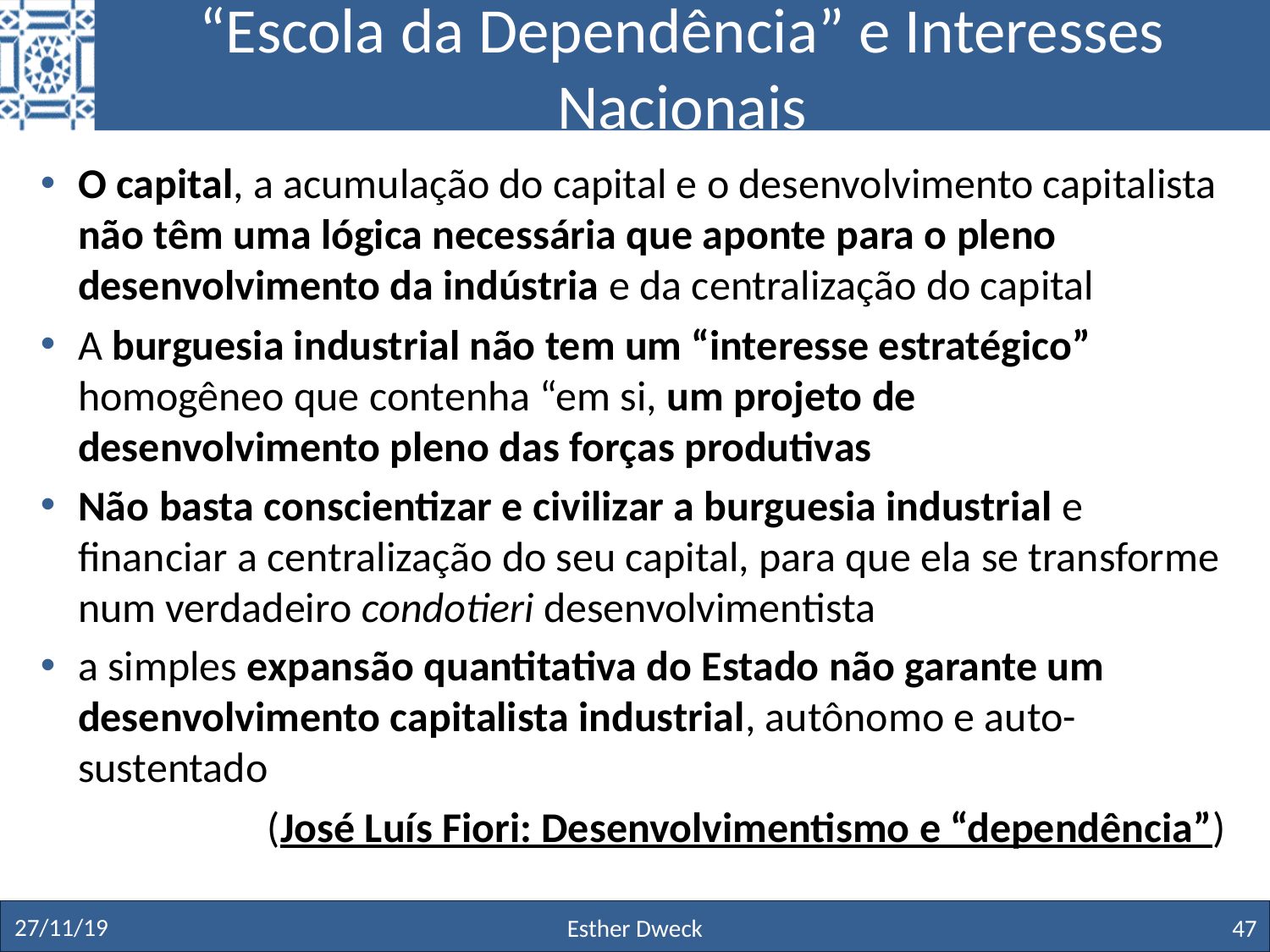

# “Escola da Dependência” e Interesses Nacionais
O capital, a acumulação do capital e o desenvolvimento capitalista não têm uma lógica necessária que aponte para o pleno desenvolvimento da indústria e da centralização do capital
A burguesia industrial não tem um “interesse estratégico” homogêneo que contenha “em si, um projeto de desenvolvimento pleno das forças produtivas
Não basta conscientizar e civilizar a burguesia industrial e financiar a centralização do seu capital, para que ela se transforme num verdadeiro condotieri desenvolvimentista
a simples expansão quantitativa do Estado não garante um desenvolvimento capitalista industrial, autônomo e auto-sustentado
(José Luís Fiori: Desenvolvimentismo e “dependência”)
27/11/19
Esther Dweck
47